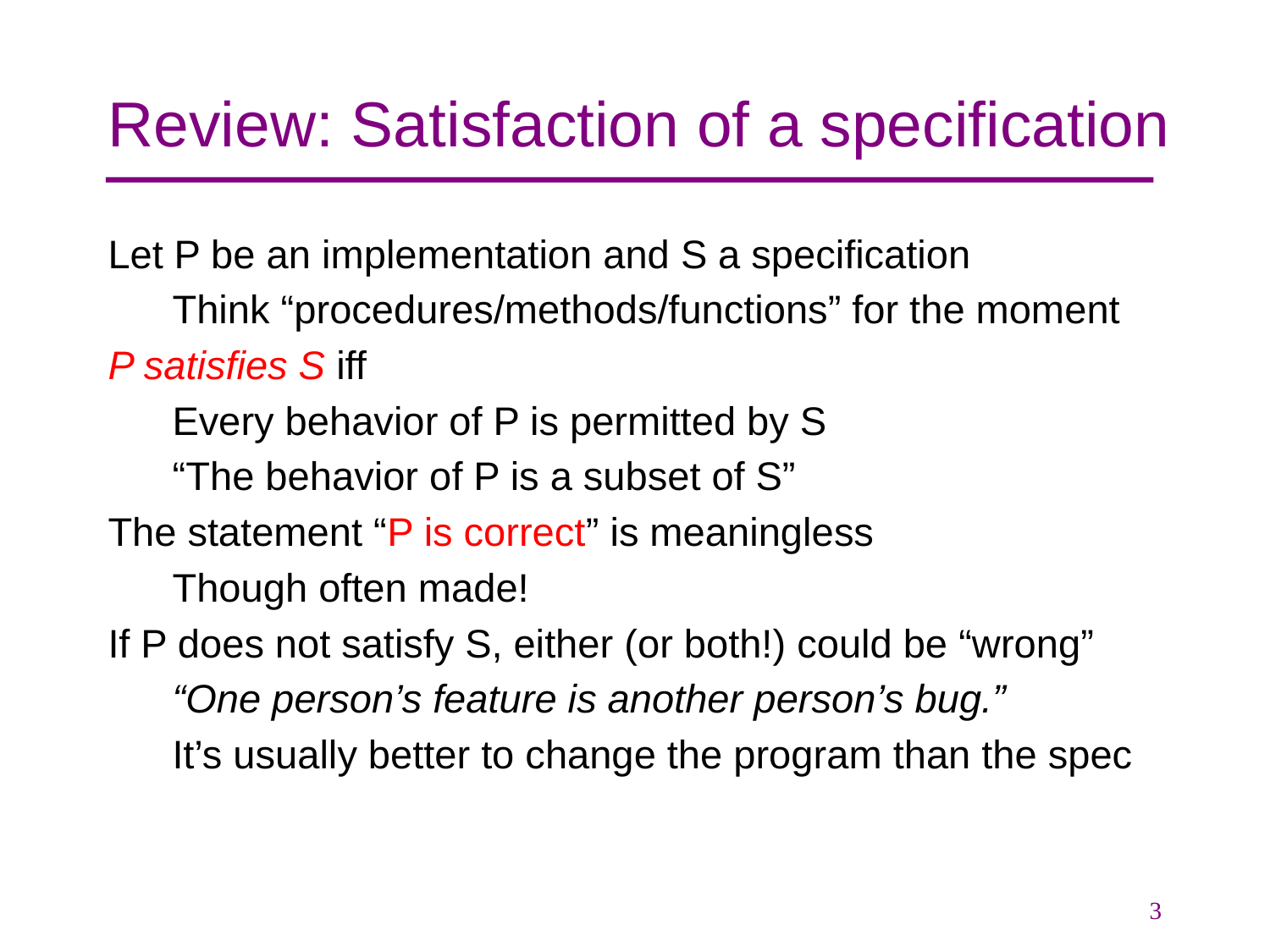

# Review: Satisfaction of a specification
Let P be an implementation and S a specification
Think “procedures/methods/functions” for the moment
P satisfies S iff
Every behavior of P is permitted by S
“The behavior of P is a subset of S”
The statement “P is correct” is meaningless
Though often made!
If P does not satisfy S, either (or both!) could be “wrong”
“One person’s feature is another person’s bug.”
It’s usually better to change the program than the spec

3